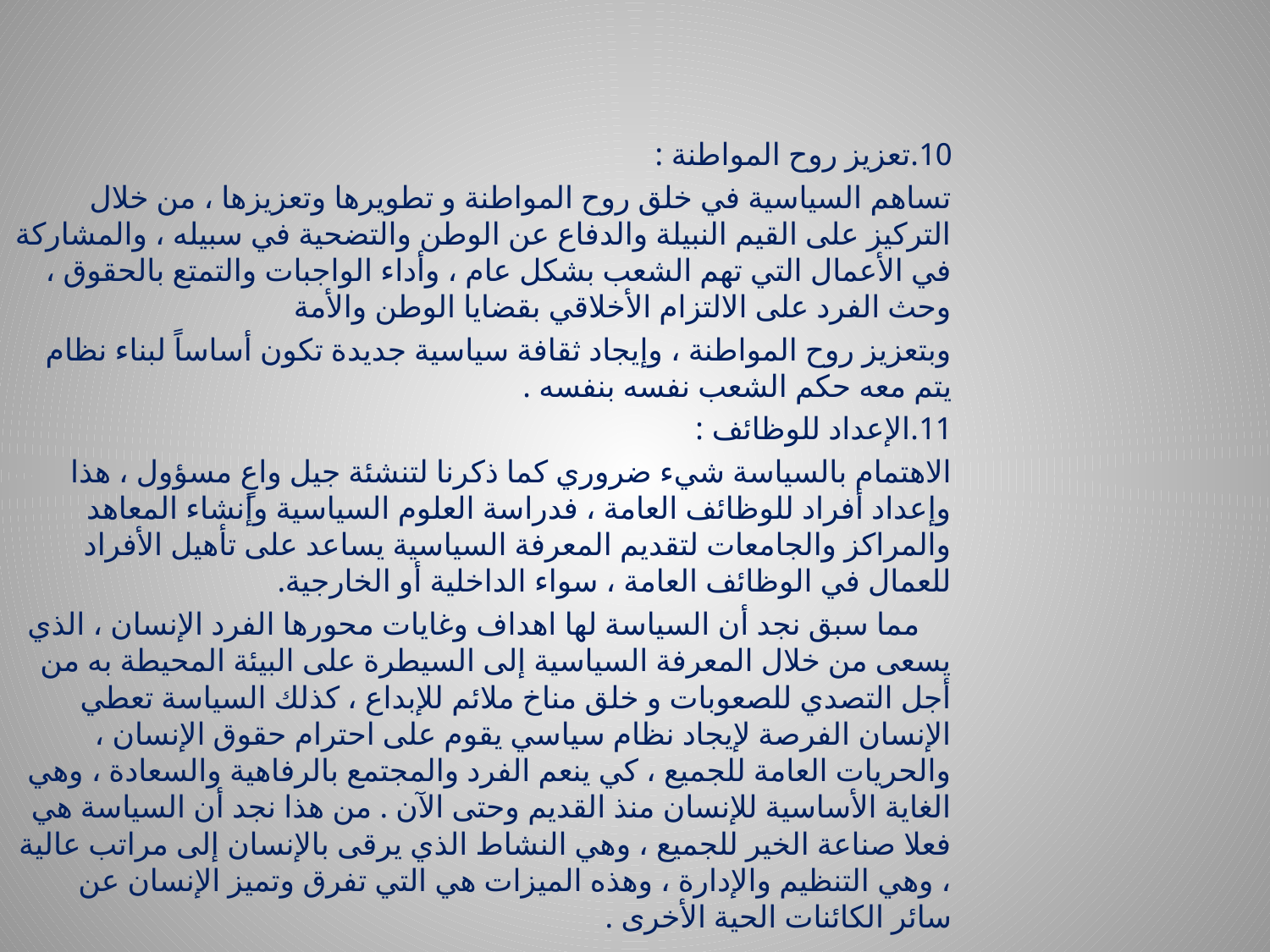

10.تعزيز روح المواطنة :
تساهم السياسية في خلق روح المواطنة و تطويرها وتعزيزها ، من خلال التركيز على القيم النبيلة والدفاع عن الوطن والتضحية في سبيله ، والمشاركة في الأعمال التي تهم الشعب بشكل عام ، وأداء الواجبات والتمتع بالحقوق ، وحث الفرد على الالتزام الأخلاقي بقضايا الوطن والأمة
وبتعزيز روح المواطنة ، وإيجاد ثقافة سياسية جديدة تكون أساساً لبناء نظام يتم معه حكم الشعب نفسه بنفسه .
11.الإعداد للوظائف :
الاهتمام بالسياسة شيء ضروري كما ذكرنا لتنشئة جيل واعٍ مسؤول ، هذا وإعداد أفراد للوظائف العامة ، فدراسة العلوم السياسية وإنشاء المعاهد والمراكز والجامعات لتقديم المعرفة السياسية يساعد على تأهيل الأفراد للعمال في الوظائف العامة ، سواء الداخلية أو الخارجية.
    مما سبق نجد أن السياسة لها اهداف وغايات محورها الفرد الإنسان ، الذي يسعى من خلال المعرفة السياسية إلى السيطرة على البيئة المحيطة به من أجل التصدي للصعوبات و خلق مناخ ملائم للإبداع ، كذلك السياسة تعطي الإنسان الفرصة لإيجاد نظام سياسي يقوم على احترام حقوق الإنسان ، والحريات العامة للجميع ، كي ينعم الفرد والمجتمع بالرفاهية والسعادة ، وهي الغاية الأساسية للإنسان منذ القديم وحتى الآن . من هذا نجد أن السياسة هي فعلا صناعة الخير للجميع ، وهي النشاط الذي يرقى بالإنسان إلى مراتب عالية ، وهي التنظيم والإدارة ، وهذه الميزات هي التي تفرق وتميز الإنسان عن سائر الكائنات الحية الأخرى .